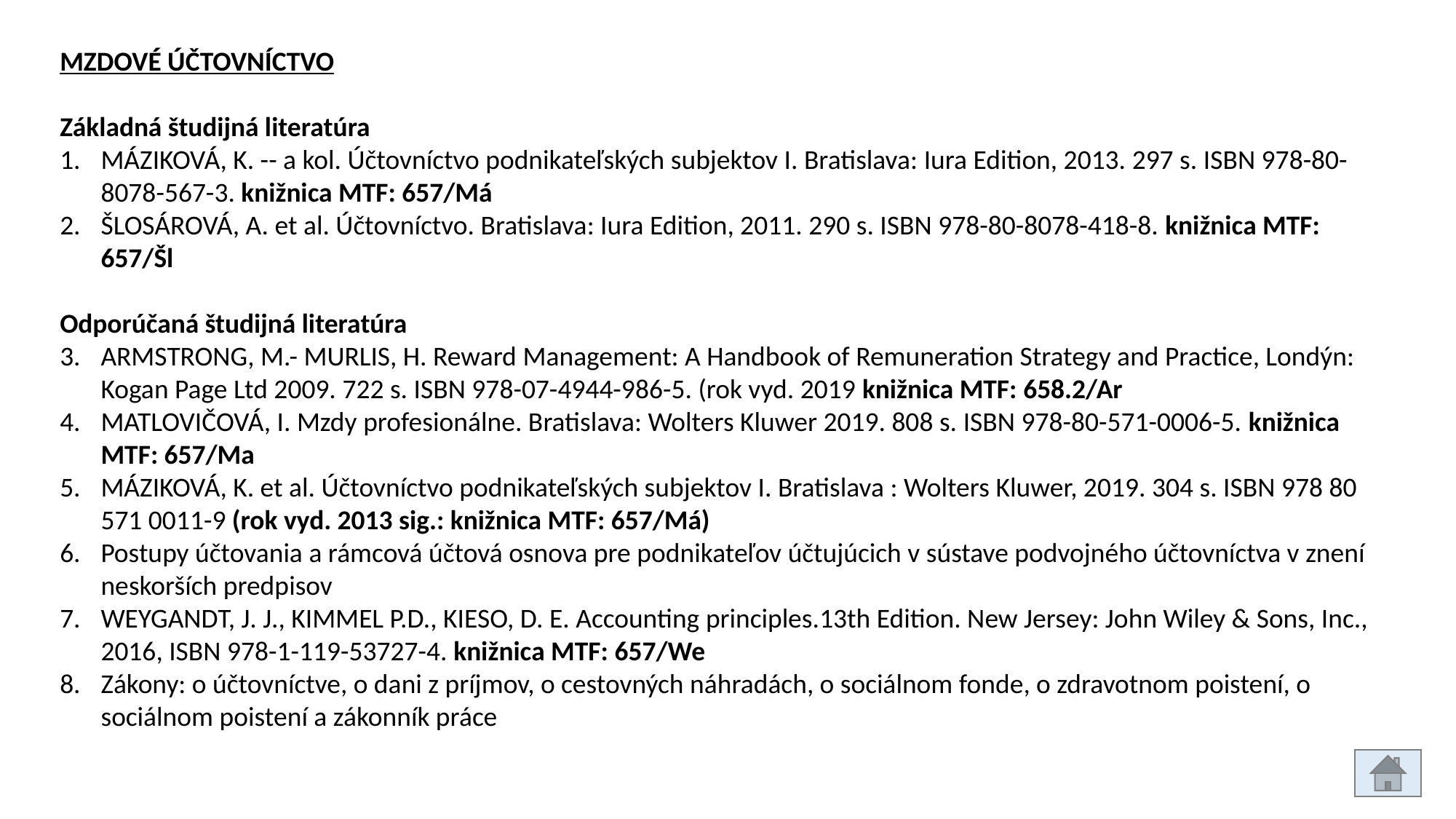

MZDOVÉ ÚČTOVNÍCTVO

Základná študijná literatúra
MÁZIKOVÁ, K. -- a kol. Účtovníctvo podnikateľských subjektov I. Bratislava: Iura Edition, 2013. 297 s. ISBN 978-80-8078-567-3. knižnica MTF: 657/Má
ŠLOSÁROVÁ, A. et al. Účtovníctvo. Bratislava: Iura Edition, 2011. 290 s. ISBN 978-80-8078-418-8. knižnica MTF: 657/Šl

Odporúčaná študijná literatúra
ARMSTRONG, M.- MURLIS, H. Reward Management: A Handbook of Remuneration Strategy and Practice, Londýn: Kogan Page Ltd 2009. 722 s. ISBN 978-07-4944-986-5. (rok vyd. 2019 knižnica MTF: 658.2/Ar
MATLOVIČOVÁ, I. Mzdy profesionálne. Bratislava: Wolters Kluwer 2019. 808 s. ISBN 978-80-571-0006-5. knižnica MTF: 657/Ma
MÁZIKOVÁ, K. et al. Účtovníctvo podnikateľských subjektov I. Bratislava : Wolters Kluwer, 2019. 304 s. ISBN 978 80 571 0011-9 (rok vyd. 2013 sig.: knižnica MTF: 657/Má)
Postupy účtovania a rámcová účtová osnova pre podnikateľov účtujúcich v sústave podvojného účtovníctva v znení neskorších predpisov
WEYGANDT, J. J., KIMMEL P.D., KIESO, D. E. Accounting principles.13th Edition. New Jersey: John Wiley & Sons, Inc., 2016, ISBN 978-1-119-53727-4. knižnica MTF: 657/We
Zákony: o účtovníctve, o dani z príjmov, o cestovných náhradách, o sociálnom fonde, o zdravotnom poistení, o sociálnom poistení a zákonník práce